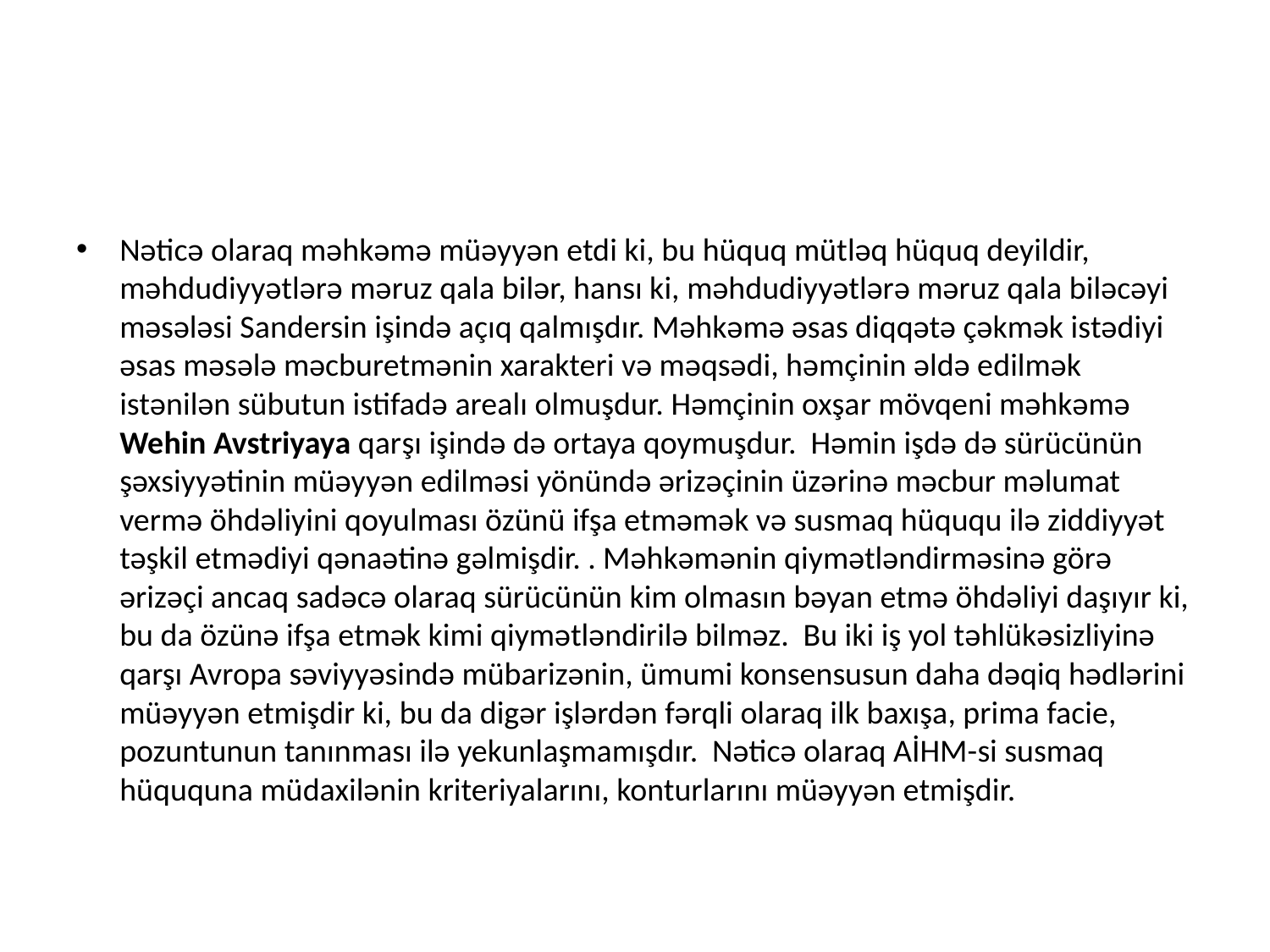

#
Nəticə olaraq məhkəmə müəyyən etdi ki, bu hüquq mütləq hüquq deyildir, məhdudiyyətlərə məruz qala bilər, hansı ki, məhdudiyyətlərə məruz qala biləcəyi məsələsi Sandersin işində açıq qalmışdır. Məhkəmə əsas diqqətə çəkmək istədiyi əsas məsələ məcburetmənin xarakteri və məqsədi, həmçinin əldə edilmək istənilən sübutun istifadə arealı olmuşdur. Həmçinin oxşar mövqeni məhkəmə Wehin Avstriyaya qarşı işində də ortaya qoymuşdur.  Həmin işdə də sürücünün şəxsiyyətinin müəyyən edilməsi yönündə ərizəçinin üzərinə məcbur məlumat vermə öhdəliyini qoyulması özünü ifşa etməmək və susmaq hüququ ilə ziddiyyət təşkil etmədiyi qənaətinə gəlmişdir. . Məhkəmənin qiymətləndirməsinə görə ərizəçi ancaq sadəcə olaraq sürücünün kim olmasın bəyan etmə öhdəliyi daşıyır ki, bu da özünə ifşa etmək kimi qiymətləndirilə bilməz.  Bu iki iş yol təhlükəsizliyinə qarşı Avropa səviyyəsində mübarizənin, ümumi konsensusun daha dəqiq hədlərini müəyyən etmişdir ki, bu da digər işlərdən fərqli olaraq ilk baxışa, prima facie, pozuntunun tanınması ilə yekunlaşmamışdır.  Nəticə olaraq AİHM-si susmaq hüququna müdaxilənin kriteriyalarını, konturlarını müəyyən etmişdir.